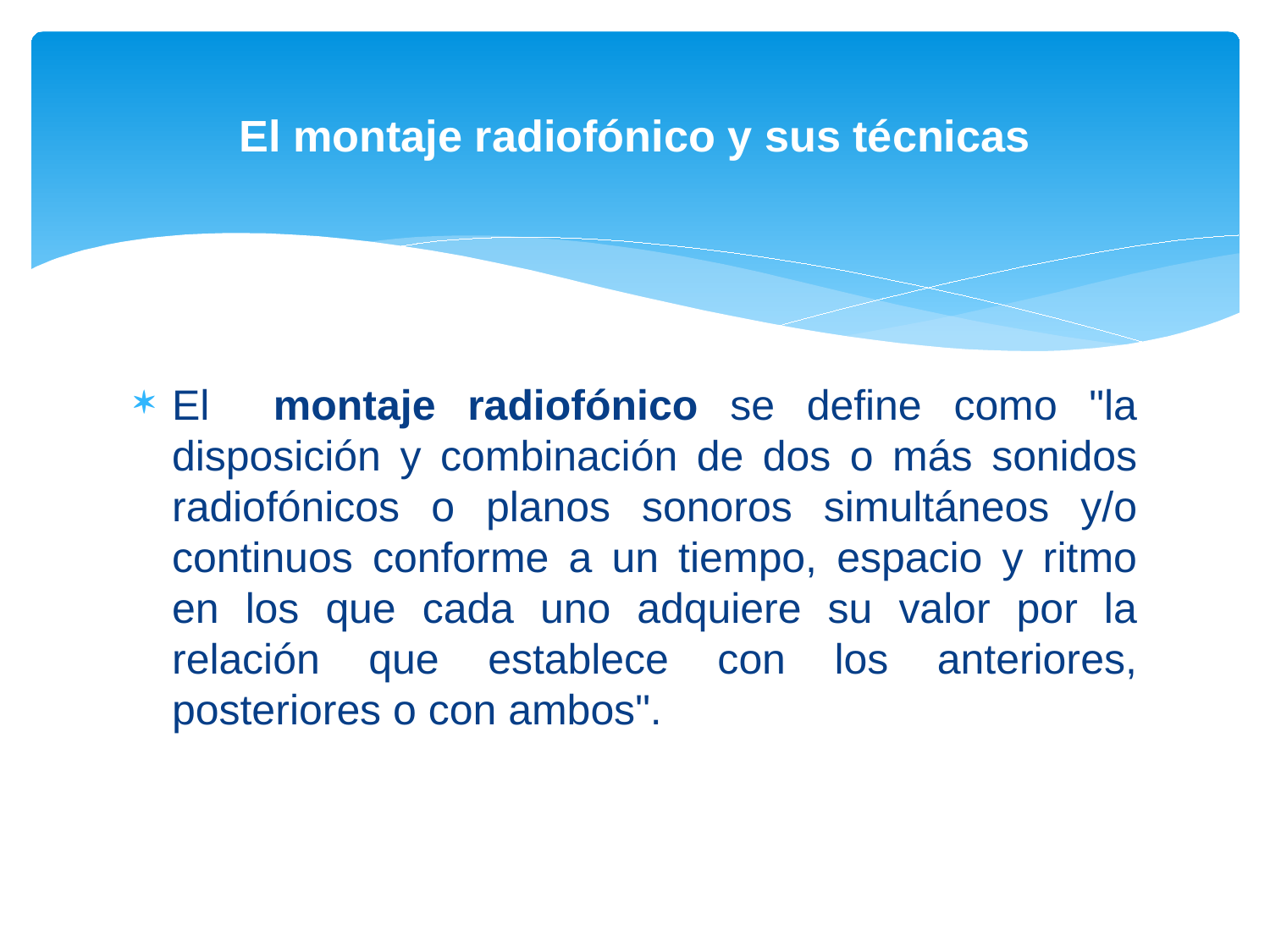

# El montaje radiofónico y sus técnicas
El  montaje radiofónico se define como "la disposición y combinación de dos o más sonidos radiofónicos o planos sonoros simultáneos y/o continuos conforme a un tiempo, espacio y ritmo en los que cada uno adquiere su valor por la relación que establece con los anteriores, posteriores o con ambos".